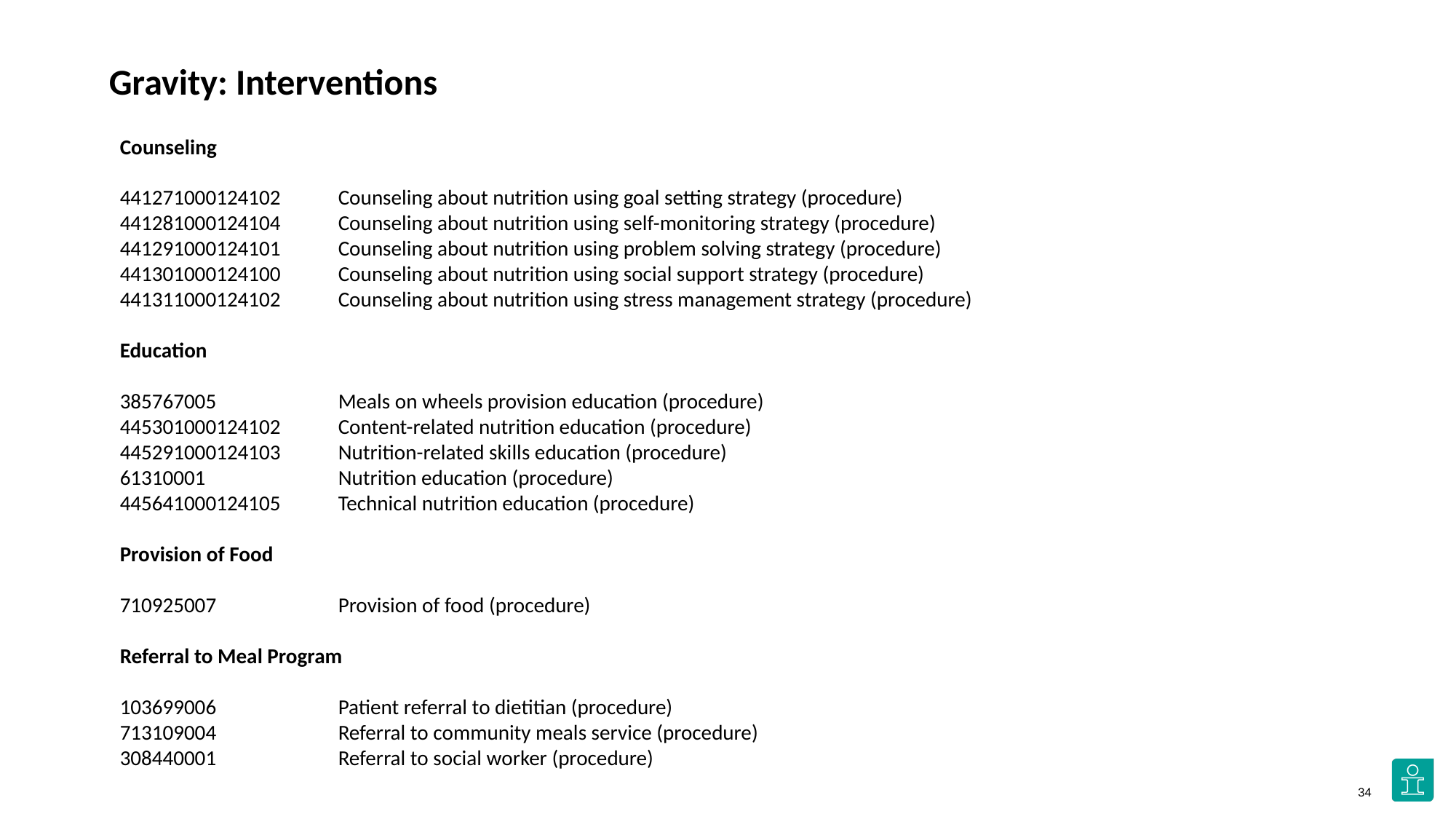

Gravity: Interventions
Counseling

441271000124102	Counseling about nutrition using goal setting strategy (procedure)
441281000124104	Counseling about nutrition using self-monitoring strategy (procedure)
441291000124101	Counseling about nutrition using problem solving strategy (procedure)
441301000124100	Counseling about nutrition using social support strategy (procedure)
441311000124102	Counseling about nutrition using stress management strategy (procedure)

Education

385767005		Meals on wheels provision education (procedure)
445301000124102	Content-related nutrition education (procedure)
445291000124103	Nutrition-related skills education (procedure)
61310001		Nutrition education (procedure)
445641000124105	Technical nutrition education (procedure)

Provision of Food

710925007		Provision of food (procedure)

Referral to Meal Program

103699006		Patient referral to dietitian (procedure)
713109004		Referral to community meals service (procedure)
308440001		Referral to social worker (procedure)